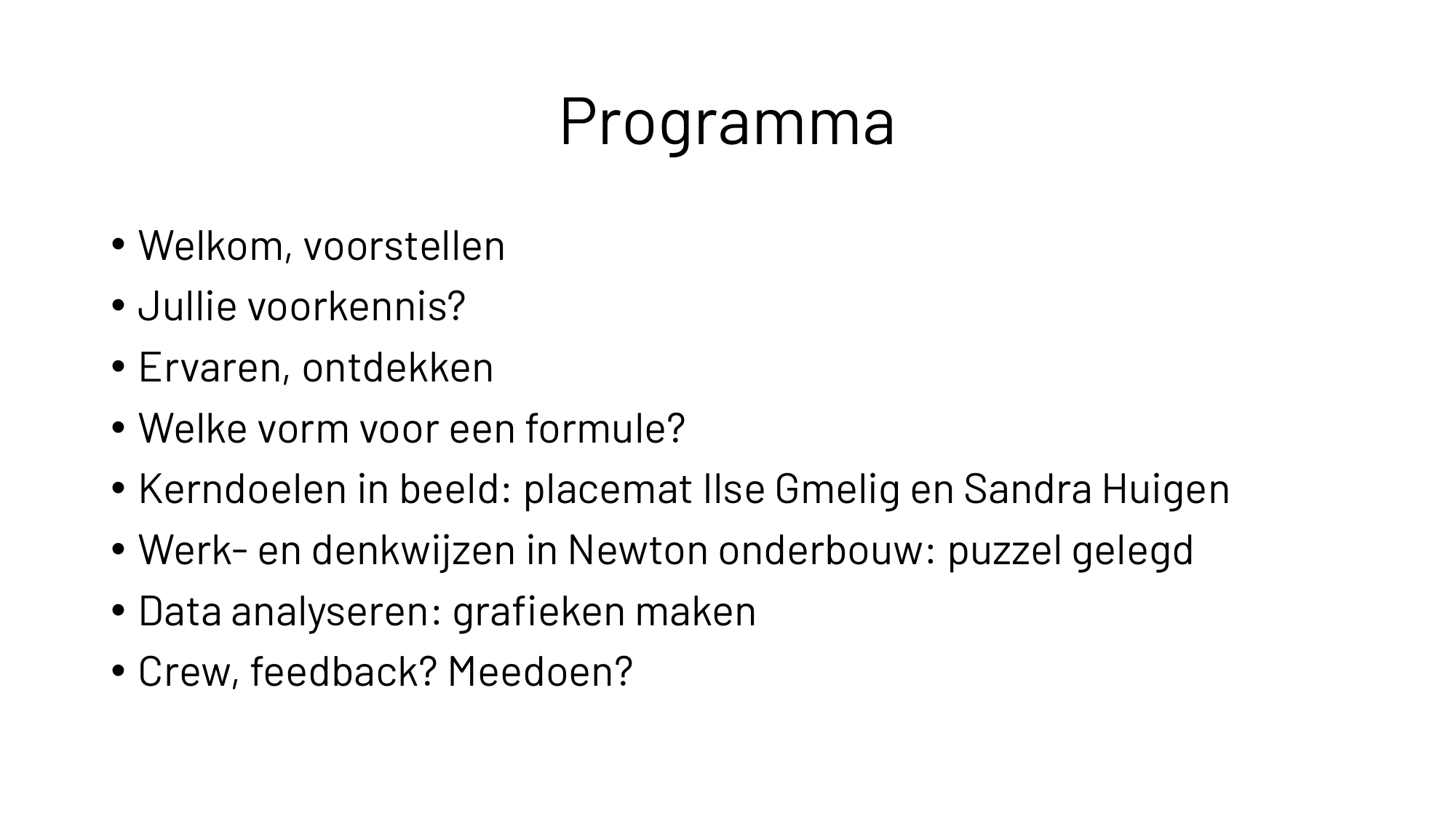

# Programma
Welkom, voorstellen
Jullie voorkennis?
Ervaren, ontdekken
Welke vorm voor een formule?
Kerndoelen in beeld: placemat Ilse Gmelig en Sandra Huigen
Werk- en denkwijzen in Newton onderbouw: puzzel gelegd
Data analyseren: grafieken maken
Crew, feedback? Meedoen?